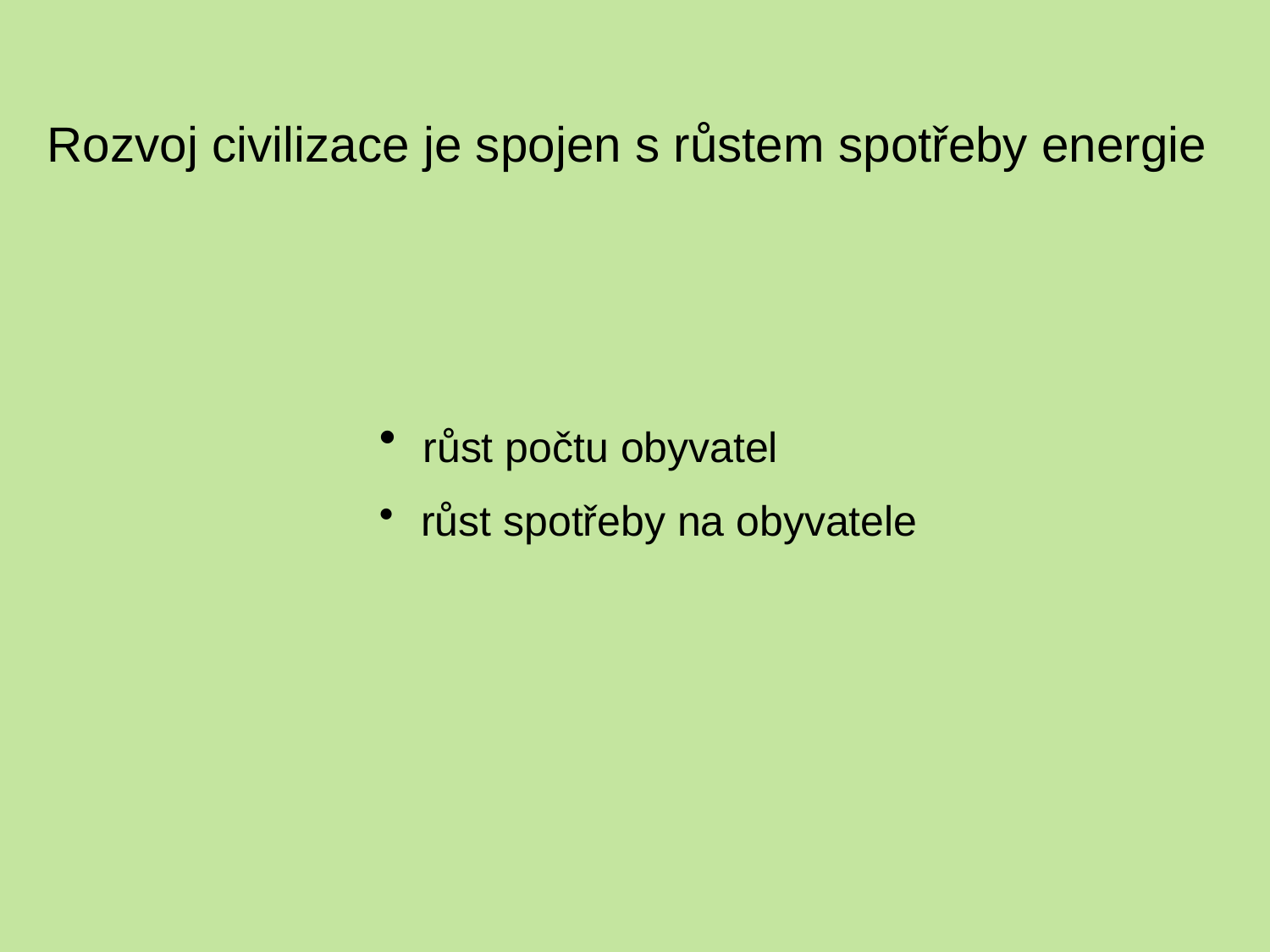

Rozvoj civilizace je spojen s růstem spotřeby energie
 růst počtu obyvatel
 růst spotřeby na obyvatele